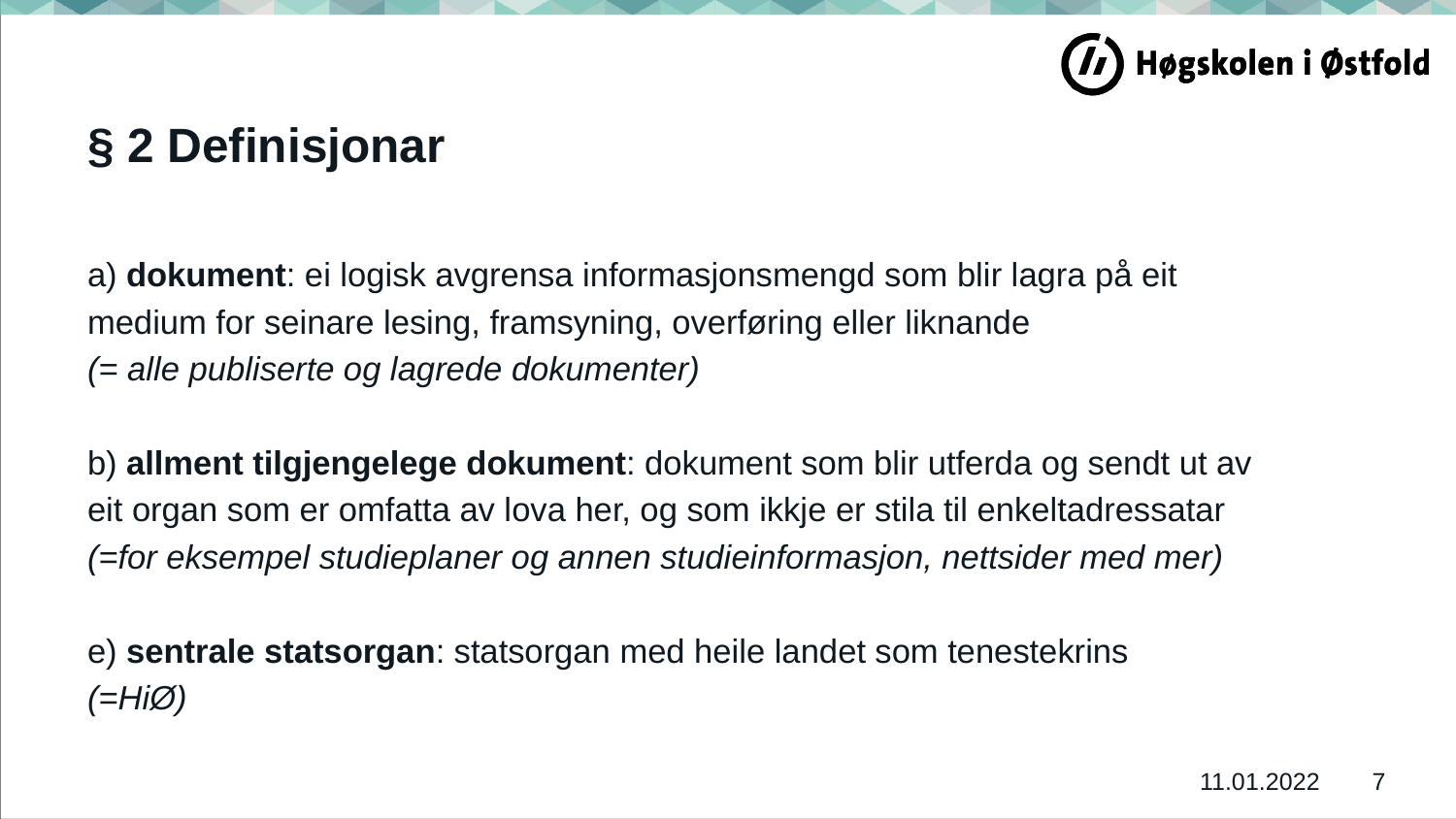

# § 2 Definisjonar

a) dokument: ei logisk avgrensa informasjonsmengd som blir lagra på eit
medium for seinare lesing, framsyning, overføring eller liknande
(= alle publiserte og lagrede dokumenter)

b) allment tilgjengelege dokument: dokument som blir utferda og sendt ut av
eit organ som er omfatta av lova her, og som ikkje er stila til enkeltadressatar
(=for eksempel studieplaner og annen studieinformasjon, nettsider med mer)

e) sentrale statsorgan: statsorgan med heile landet som tenestekrins
(=HiØ)

7
11.01.2022